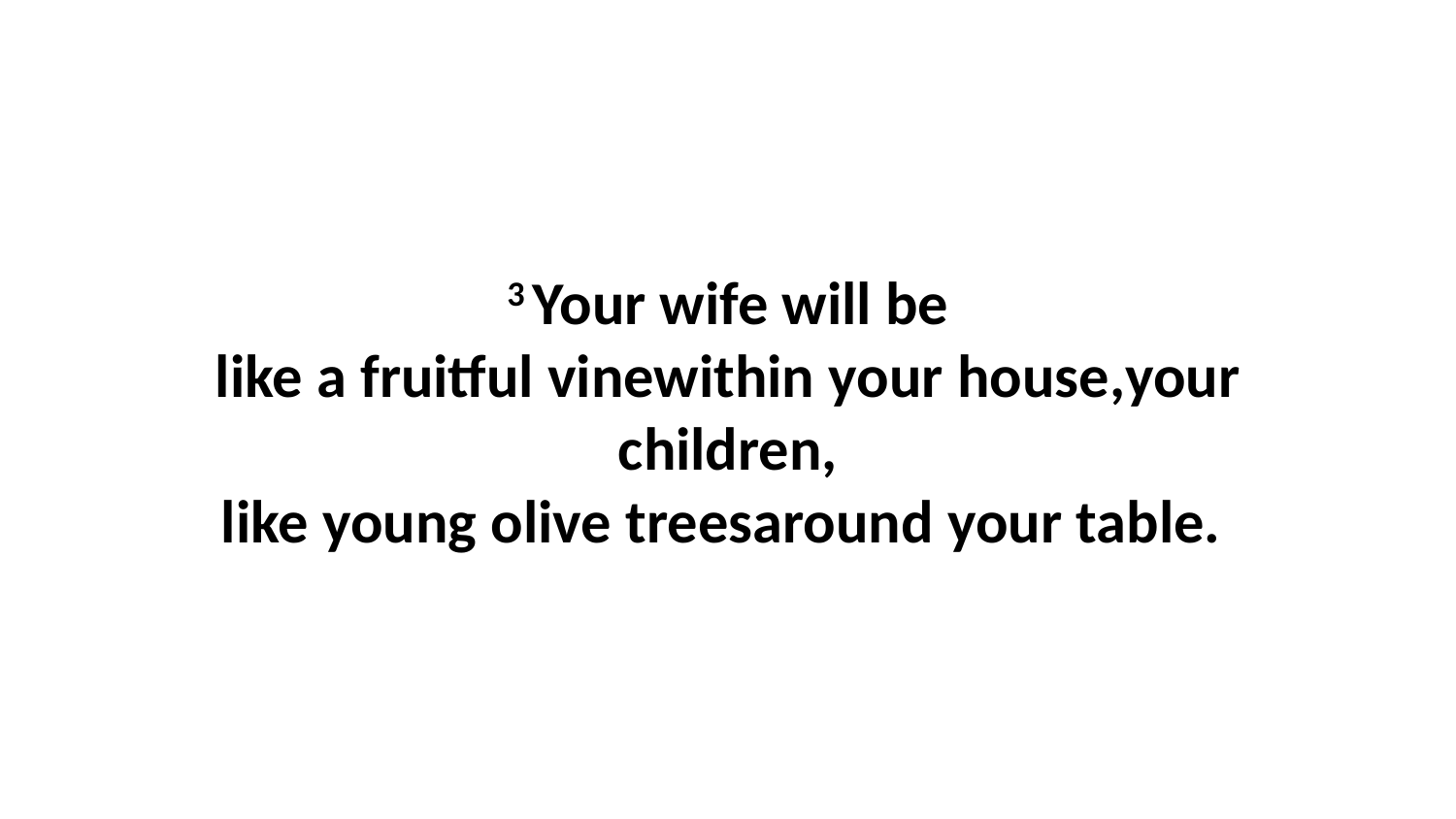

3 Your wife will be like a fruitful vinewithin your house,your children, like young olive treesaround your table.